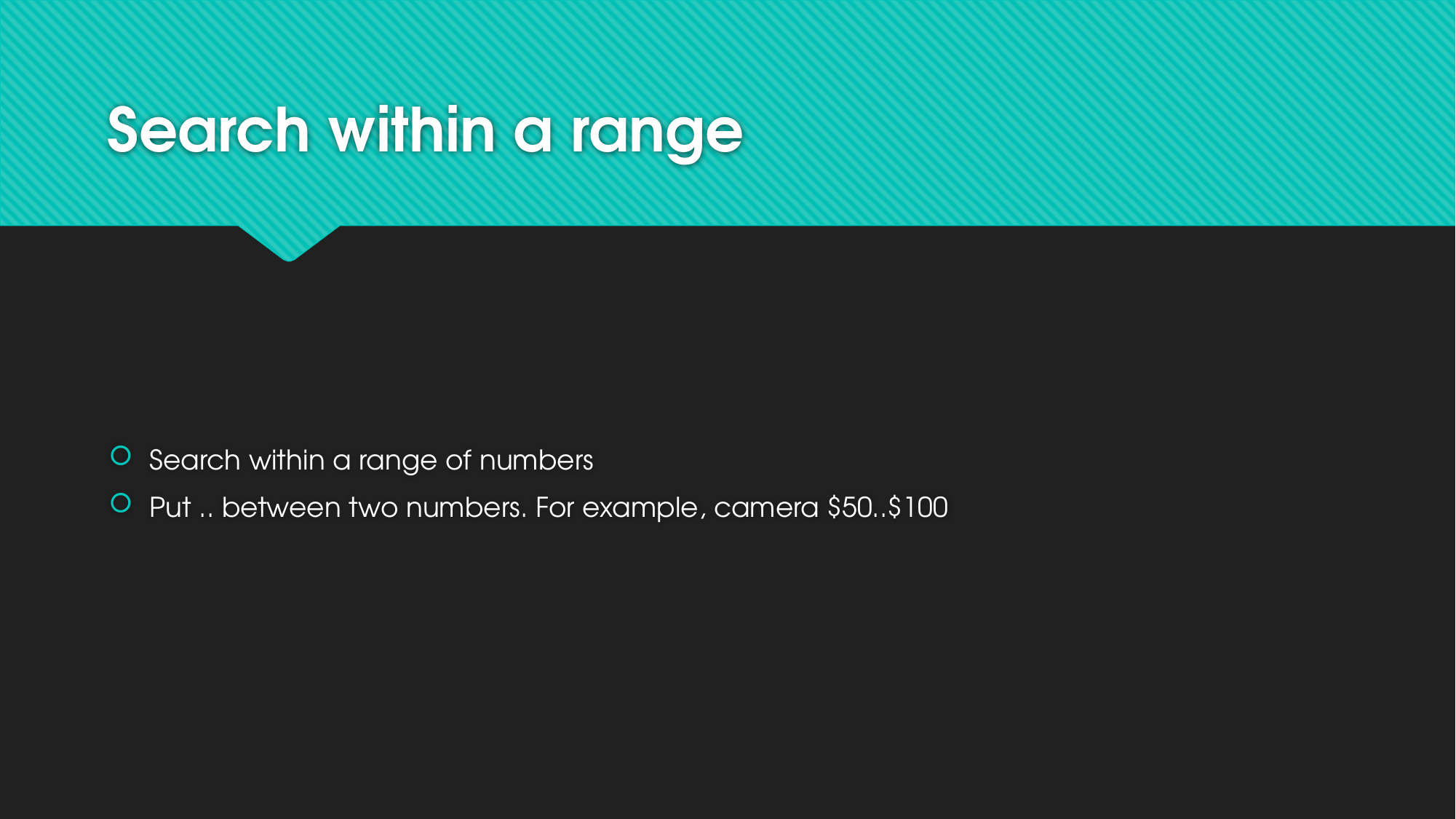

# Search within a range
Search within a range of numbers
Put .. between two numbers. For example, camera $50..$100